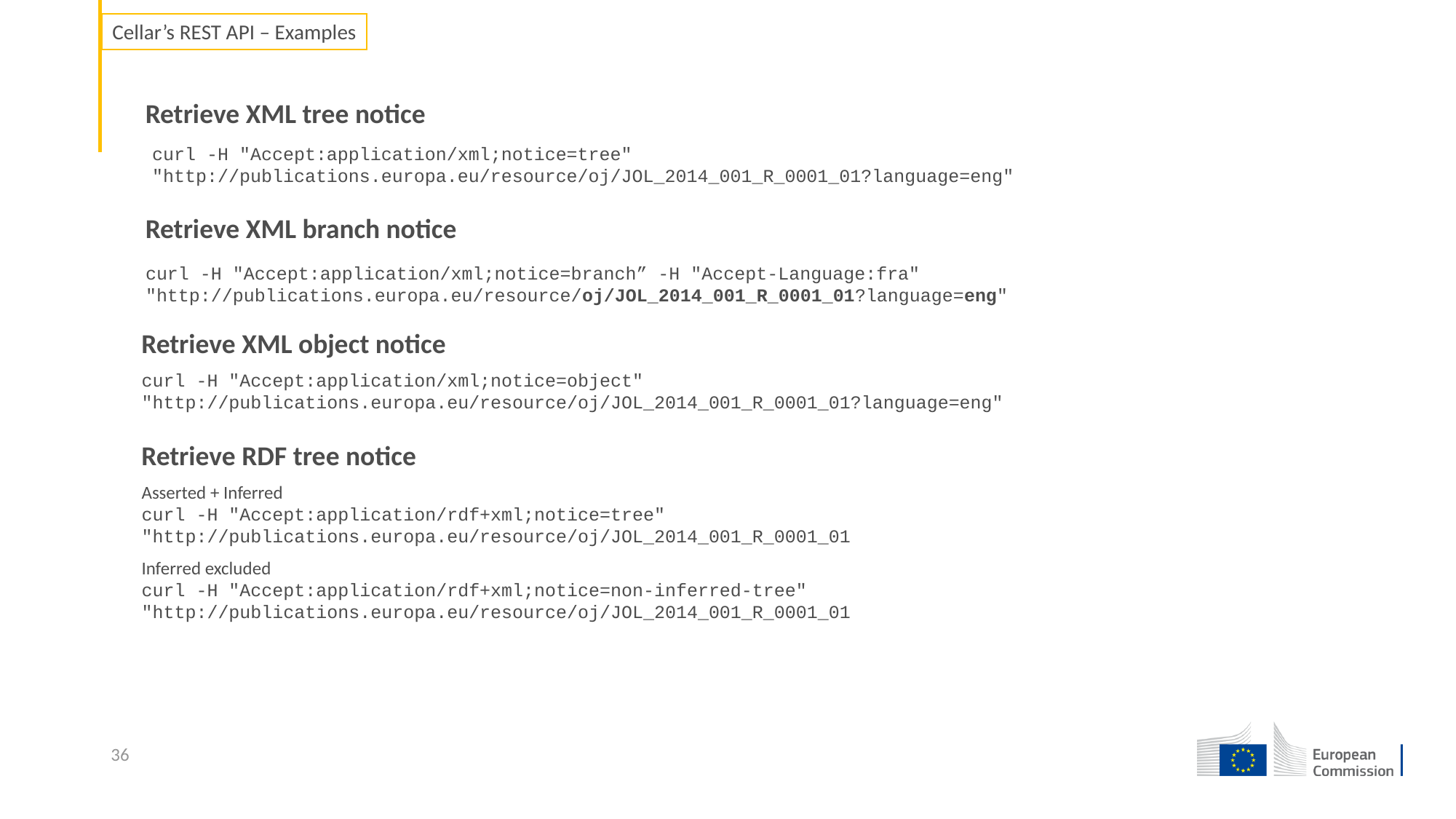

Cellar’s REST API – Examples
Retrieve XML tree notice
curl -H "Accept:application/xml;notice=tree"
"http://publications.europa.eu/resource/oj/JOL_2014_001_R_0001_01?language=eng"
Retrieve XML branch notice
curl -H "Accept:application/xml;notice=branch” -H "Accept-Language:fra"
"http://publications.europa.eu/resource/oj/JOL_2014_001_R_0001_01?language=eng"
Retrieve XML object notice
curl -H "Accept:application/xml;notice=object"
"http://publications.europa.eu/resource/oj/JOL_2014_001_R_0001_01?language=eng"
Retrieve RDF tree notice
Asserted + Inferred
curl -H "Accept:application/rdf+xml;notice=tree"
"http://publications.europa.eu/resource/oj/JOL_2014_001_R_0001_01
Inferred excluded
curl -H "Accept:application/rdf+xml;notice=non-inferred-tree"
"http://publications.europa.eu/resource/oj/JOL_2014_001_R_0001_01
36